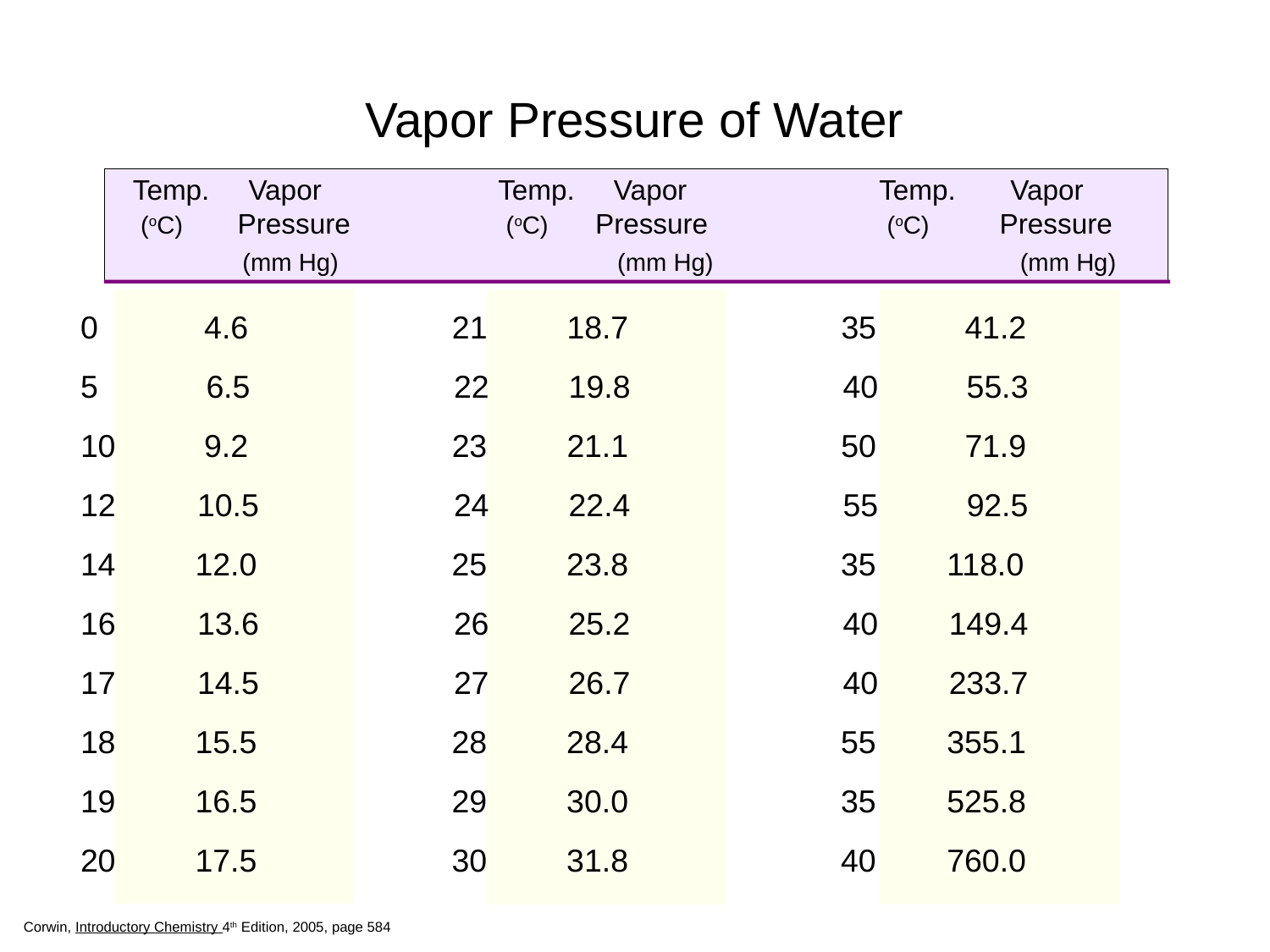

# Vapor Pressure of Water
  Temp.     Vapor 	      	Temp.     Vapor 	       	Temp.       Vapor
   (oC)       Pressure         	 (oC)      Pressure       	 (oC)         Pressure
                (mm Hg)                                        (mm Hg)                                            (mm Hg)

0            4.6                       21         18.7                        35          41.2

       6.5                       22         19.8                        40          55.3

10          9.2                       23         21.1                        50          71.9

      10.5                      24         22.4                        55          92.5

14         12.0                      25         23.8                        35        118.0

      13.6                      26         25.2                        40        149.4

      14.5                      27         26.7                        40        233.7

18         15.5                      28         28.4                        55        355.1

19         16.5                      29         30.0                        35        525.8

20         17.5                      30         31.8                        40        760.0

Corwin, Introductory Chemistry 4th Edition, 2005, page 584